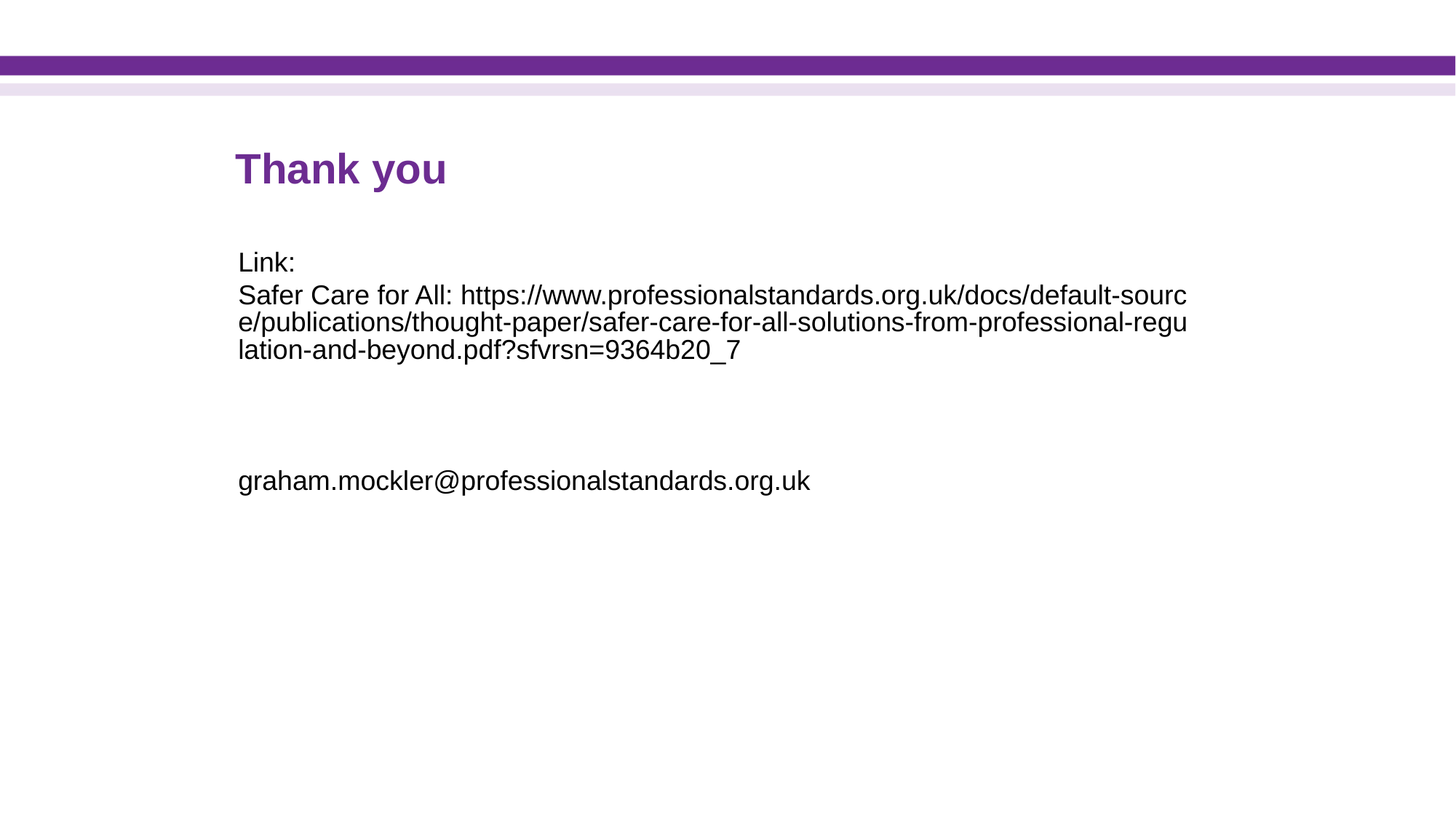

# Thank you
Link:
Safer Care for All: https://www.professionalstandards.org.uk/docs/default-source/publications/thought-paper/safer-care-for-all-solutions-from-professional-regulation-and-beyond.pdf?sfvrsn=9364b20_7

graham.mockler@professionalstandards.org.uk